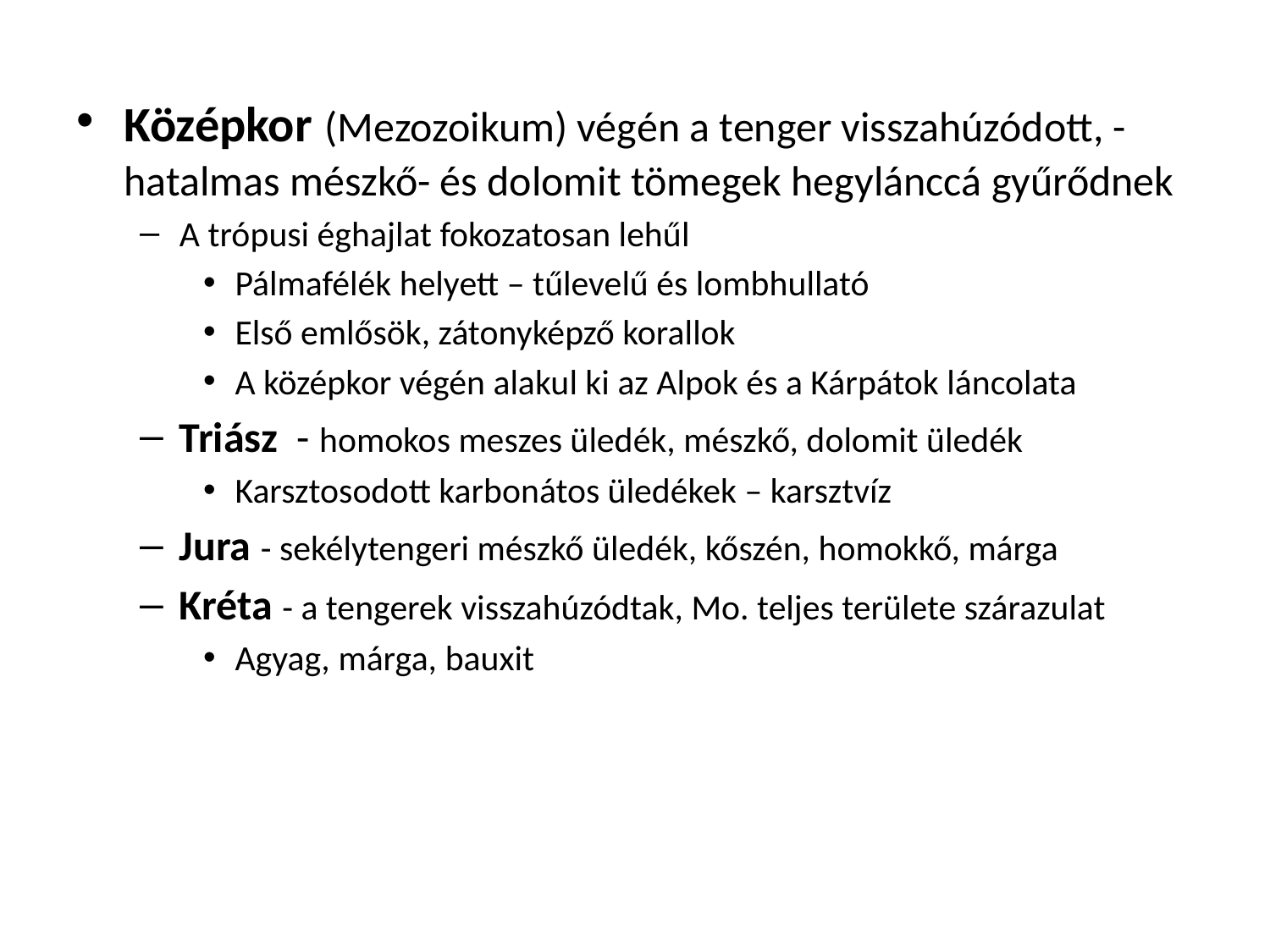

#
Középkor (Mezozoikum) végén a tenger visszahúzódott, - hatalmas mészkő- és dolomit tömegek hegylánccá gyűrődnek
A trópusi éghajlat fokozatosan lehűl
Pálmafélék helyett – tűlevelű és lombhullató
Első emlősök, zátonyképző korallok
A középkor végén alakul ki az Alpok és a Kárpátok láncolata
Triász  - homokos meszes üledék, mészkő, dolomit üledék
Karsztosodott karbonátos üledékek – karsztvíz
Jura - sekélytengeri mészkő üledék, kőszén, homokkő, márga
Kréta - a tengerek visszahúzódtak, Mo. teljes területe szárazulat
Agyag, márga, bauxit